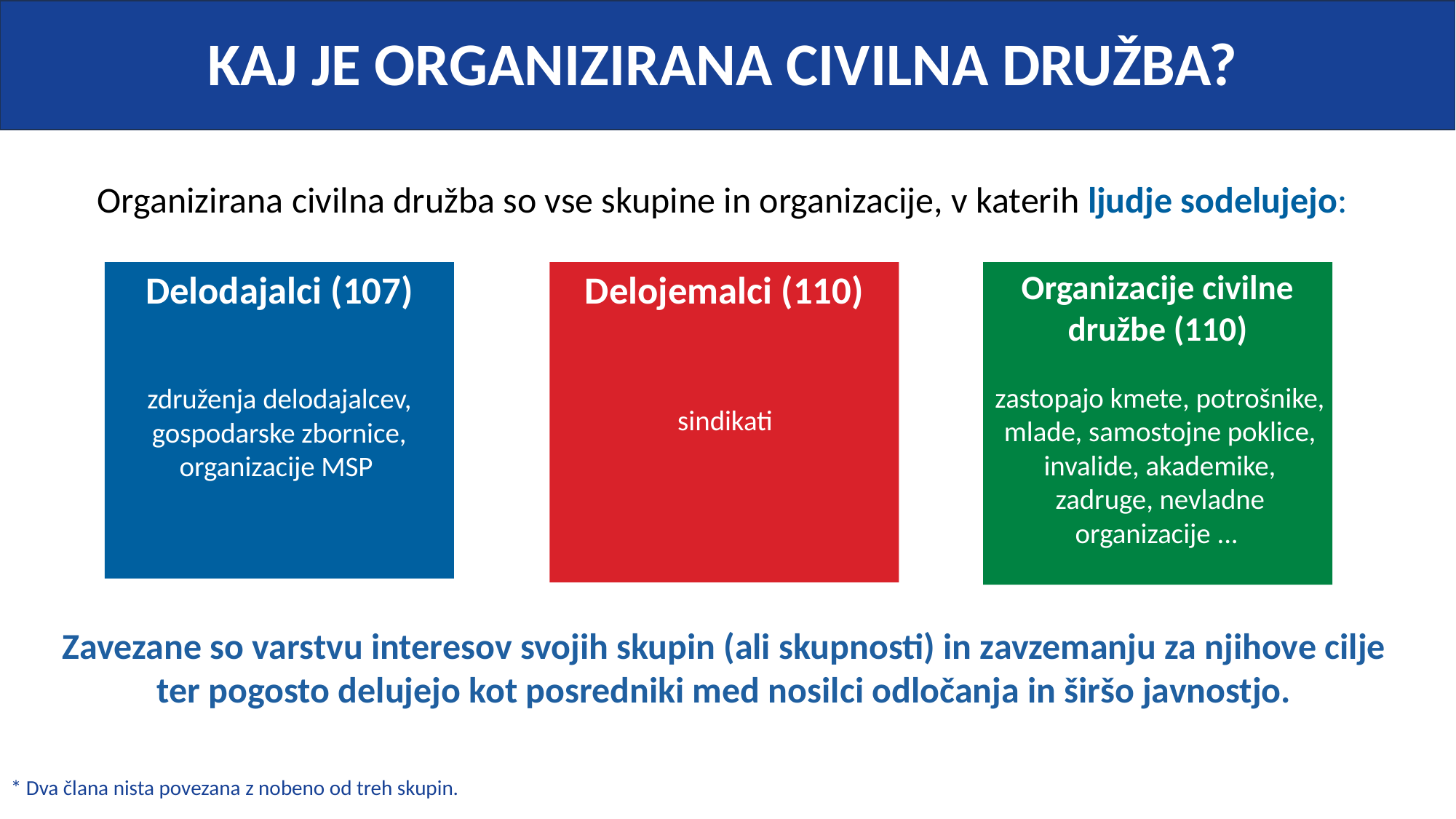

KAJ JE ORGANIZIRANA CIVILNA DRUŽBA?
Organizirana civilna družba so vse skupine in organizacije, v katerih ljudje sodelujejo:
Organizacije civilne družbe (110)

Delodajalci (107)
Delojemalci (110)

zastopajo kmete, potrošnike, mlade, samostojne poklice, invalide, akademike, zadruge, nevladne organizacije ...

združenja delodajalcev,
gospodarske zbornice,
organizacije MSP

sindikati
Zavezane so varstvu interesov svojih skupin (ali skupnosti) in zavzemanju za njihove cilje ter pogosto delujejo kot posredniki med nosilci odločanja in širšo javnostjo.
* Dva člana nista povezana z nobeno od treh skupin.